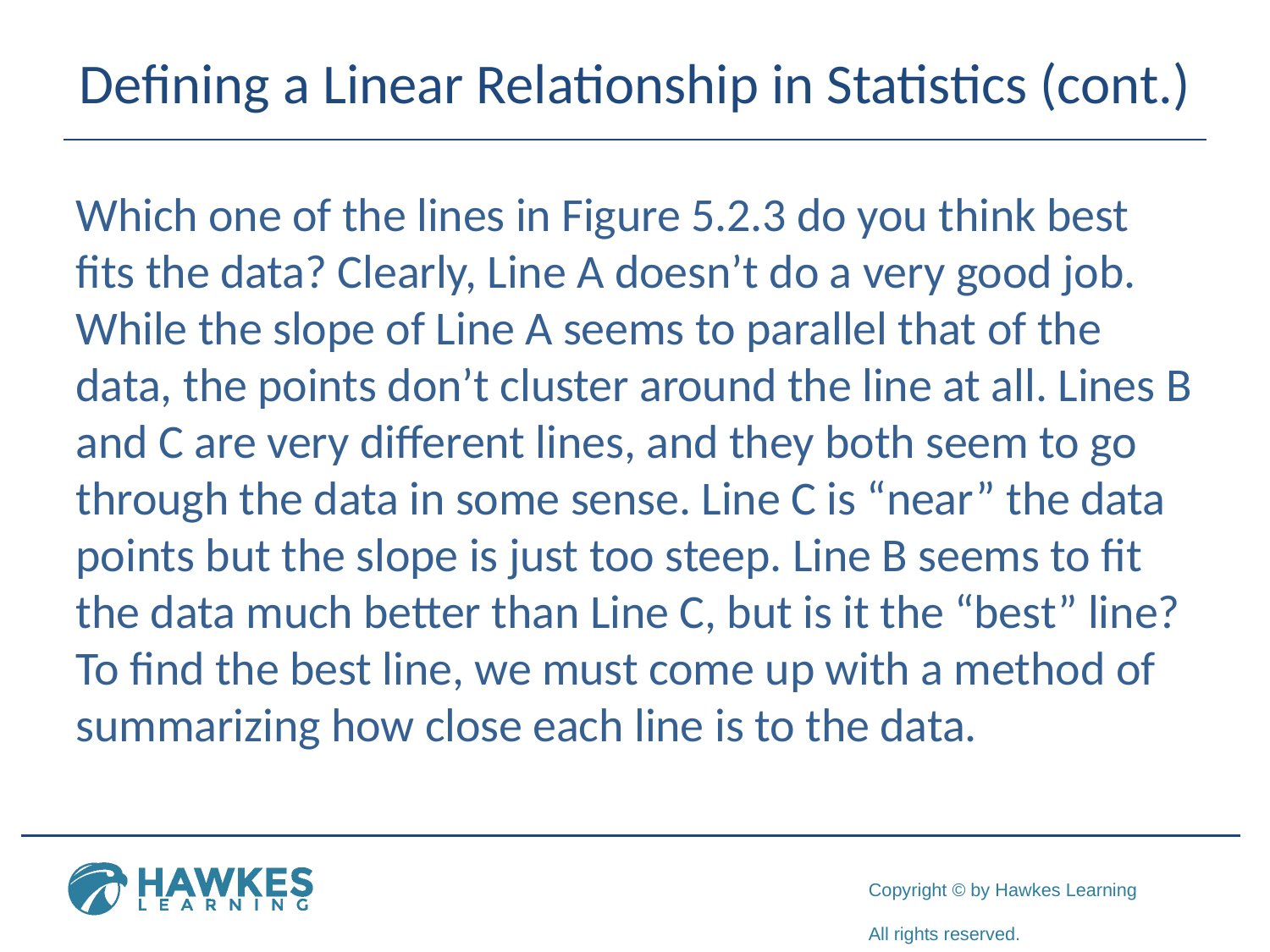

# Defining a Linear Relationship in Statistics (cont.)
Which one of the lines in Figure 5.2.3 do you think best fits the data? Clearly, Line A doesn’t do a very good job. While the slope of Line A seems to parallel that of the data, the points don’t cluster around the line at all. Lines B and C are very different lines, and they both seem to go through the data in some sense. Line C is “near” the data points but the slope is just too steep. Line B seems to fit the data much better than Line C, but is it the “best” line? To find the best line, we must come up with a method of summarizing how close each line is to the data.